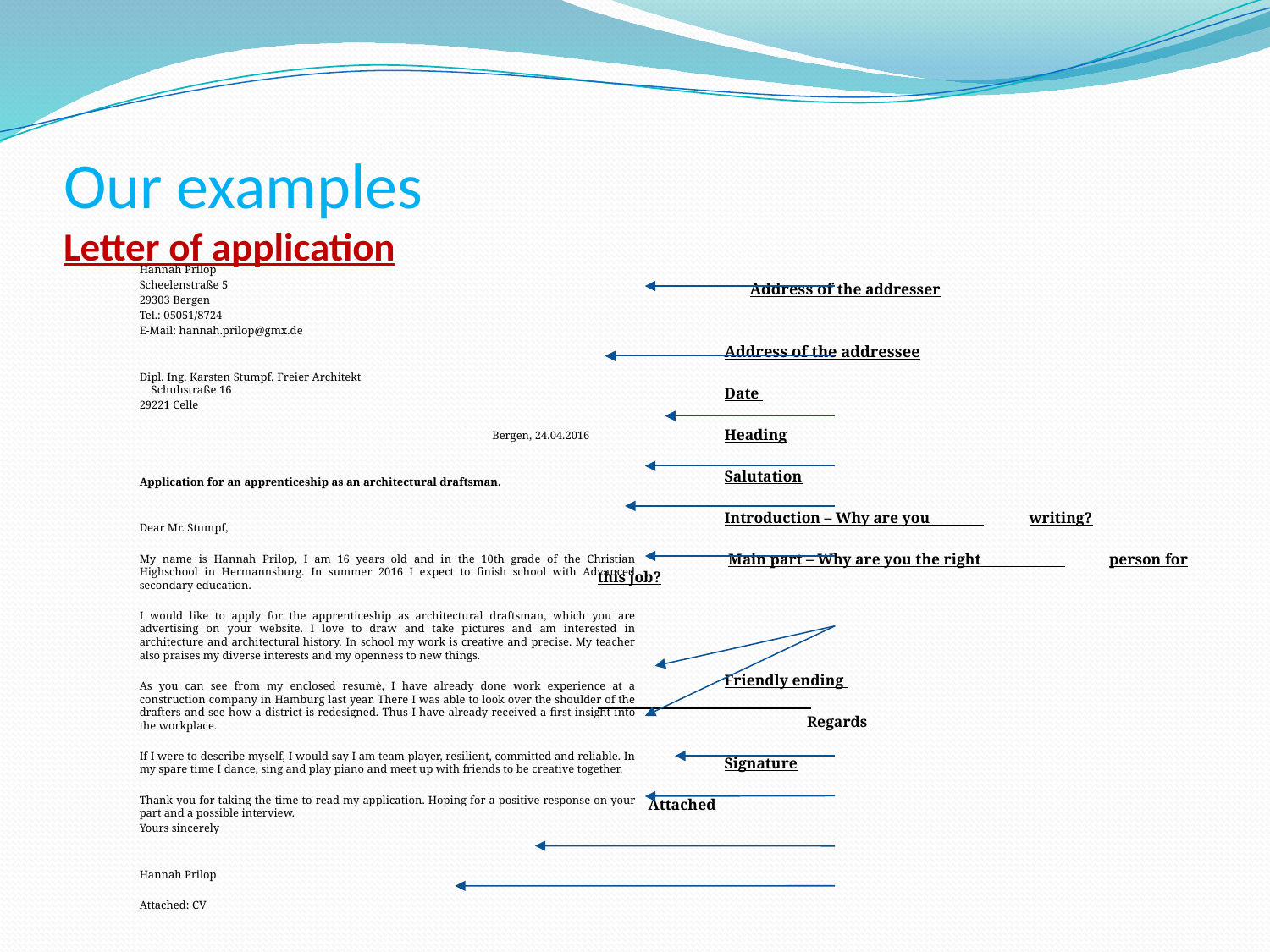

# Our examples Letter of application

                               		Address of the addresser

                        		Address of the addressee

                        		Date

                        		Heading

                        		Salutation

                        		Introduction – Why are you              		writing?

                        		 Main part – Why are you the right                      		 person for this job?

                        		Friendly ending

                                                       Regards

                        		Signature

		Attached

Hannah Prilop
Scheelenstraße 5
29303 Bergen
Tel.: 05051/8724
E-Mail: hannah.prilop@gmx.de

Dipl. Ing. Karsten Stumpf, Freier Architekt                                                                                                 Schuhstraße 16
29221 Celle

                                                                                                                       Bergen, 24.04.2016

Application for an apprenticeship as an architectural draftsman.

Dear Mr. Stumpf,

My name is Hannah Prilop, I am 16 years old and in the 10th grade of the Christian Highschool in Hermannsburg. In summer 2016 I expect to finish school with Advanced secondary education.

I would like to apply for the apprenticeship as architectural draftsman, which you are advertising on your website. I love to draw and take pictures and am interested in architecture and architectural history. In school my work is creative and precise. My teacher also praises my diverse interests and my openness to new things.

As you can see from my enclosed resumѐ, I have already done work experience at a construction company in Hamburg last year. There I was able to look over the shoulder of the drafters and see how a district is redesigned. Thus I have already received a first insight into the workplace.

If I were to describe myself, I would say I am team player, resilient, committed and reliable. In my spare time I dance, sing and play piano and meet up with friends to be creative together.

Thank you for taking the time to read my application. Hoping for a positive response on your part and a possible interview.
Yours sincerely

Hannah Prilop

Attached: CV